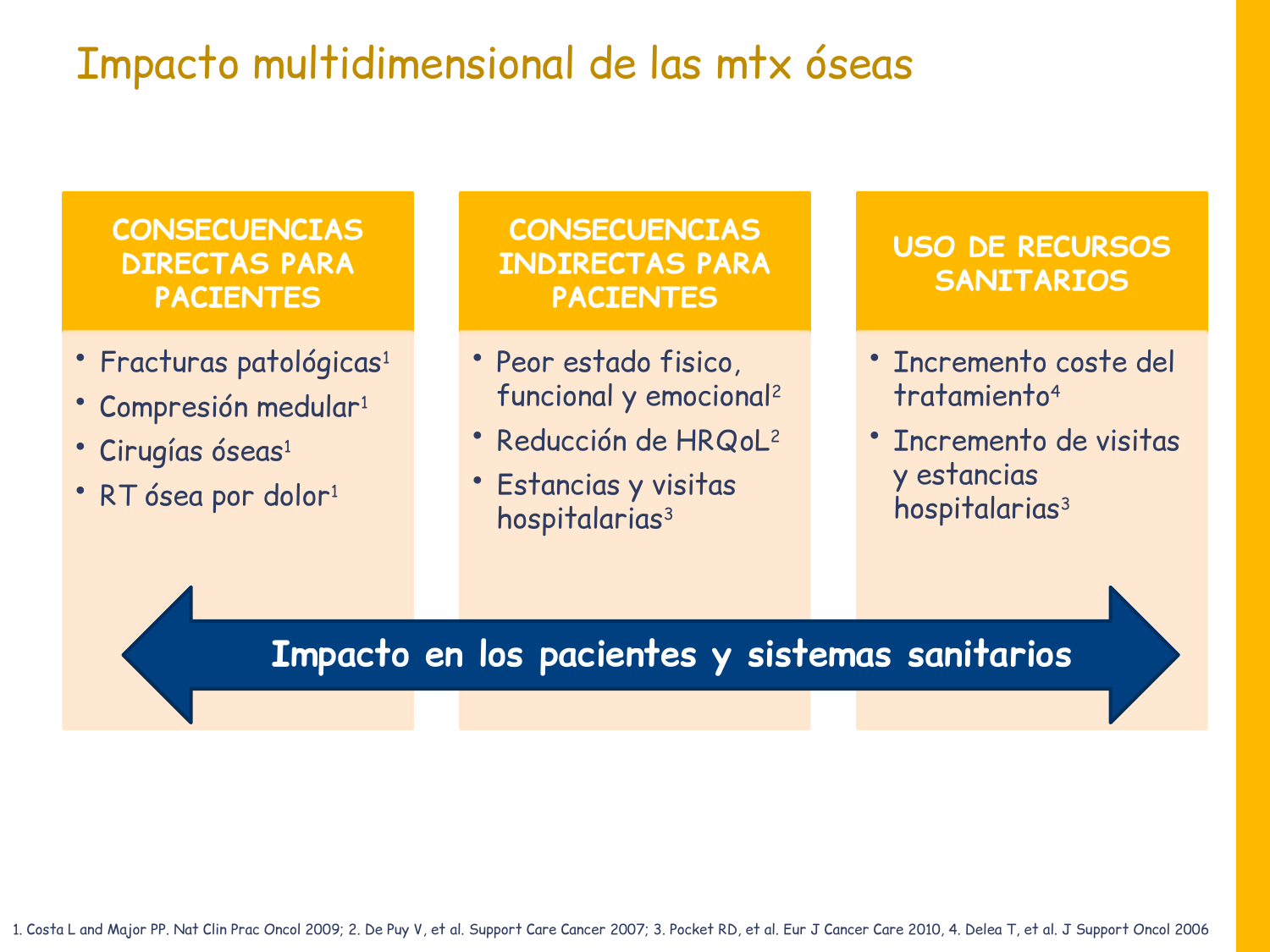

# Impacto multidimensional de las mtx óseas
CONSECUENCIAS DIRECTAS PARA PACIENTES
Fracturas patológicas1
Compresión medular1
Cirugías óseas1
RT ósea por dolor1
CONSECUENCIAS INDIRECTAS PARA PACIENTES
Peor estado fisico, funcional y emocional2
Reducción de HRQoL2
Estancias y visitas hospitalarias3
USO DE RECURSOS SANITARIOS
Incremento coste del tratamiento4
Incremento de visitas y estancias hospitalarias3

Impacto en los pacientes y sistemas sanitarios
1. Costa L and Major PP. Nat Clin Prac Oncol 2009; 2. De Puy V, et al. Support Care Cancer 2007; 3. Pocket RD, et al. Eur J Cancer Care 2010, 4. Delea T, et al. J Support Oncol 2006